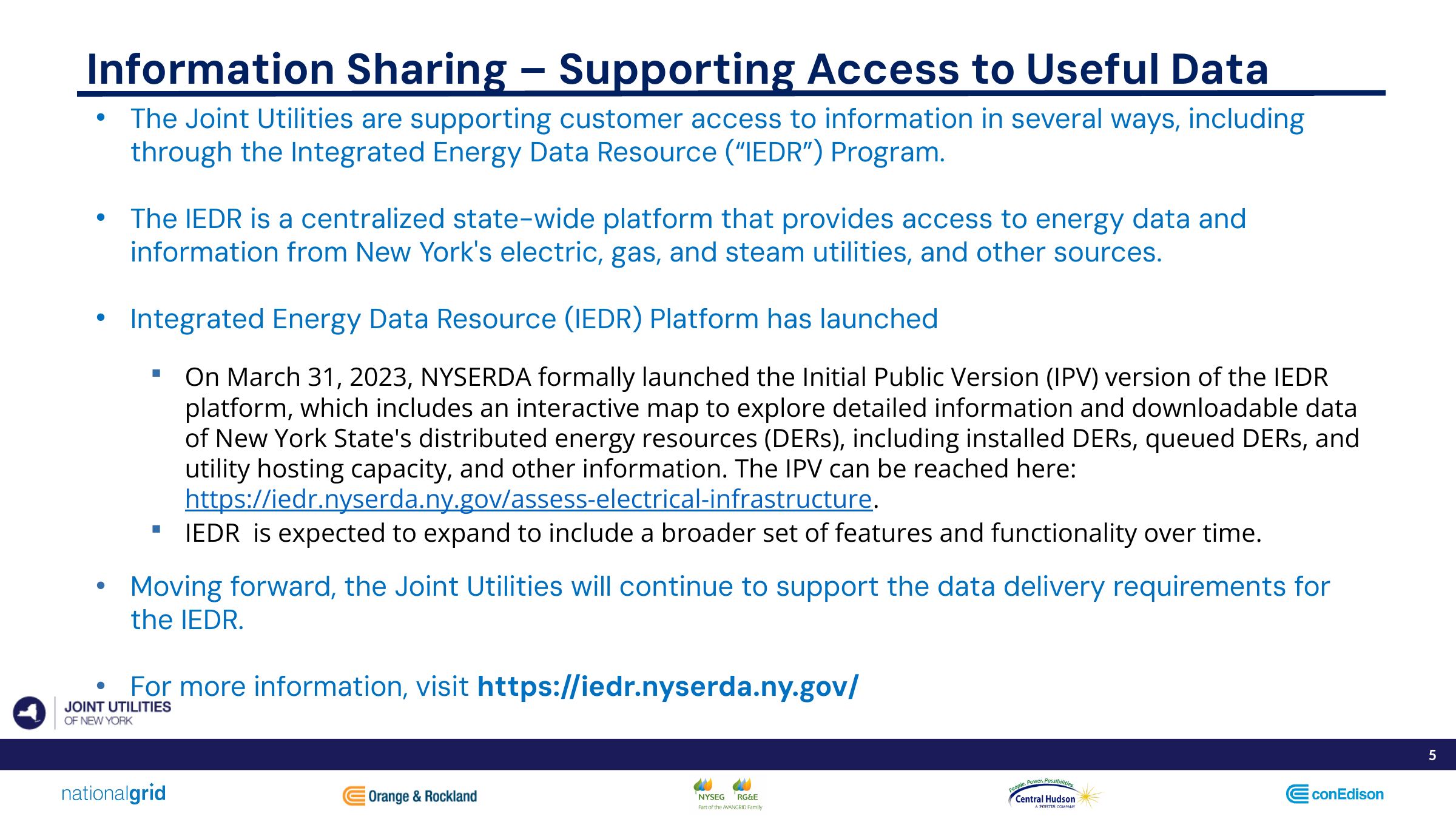

# Information Sharing – Supporting Access to Useful Data
The Joint Utilities are supporting customer access to information in several ways, including through the Integrated Energy Data Resource (“IEDR”) Program.

The IEDR is a centralized state-wide platform that provides access to energy data and information from New York's electric, gas, and steam utilities, and other sources.

Integrated Energy Data Resource (IEDR) Platform has launched

On March 31, 2023, NYSERDA formally launched the Initial Public Version (IPV) version of the IEDR platform, which includes an interactive map to explore detailed information and downloadable data of New York State's distributed energy resources (DERs), including installed DERs, queued DERs, and utility hosting capacity, and other information. The IPV can be reached here:  https://iedr.nyserda.ny.gov/assess-electrical-infrastructure.
IEDR  is expected to expand to include a broader set of features and functionality over time.

Moving forward, the Joint Utilities will continue to support the data delivery requirements for the IEDR.

For more information, visit https://iedr.nyserda.ny.gov/